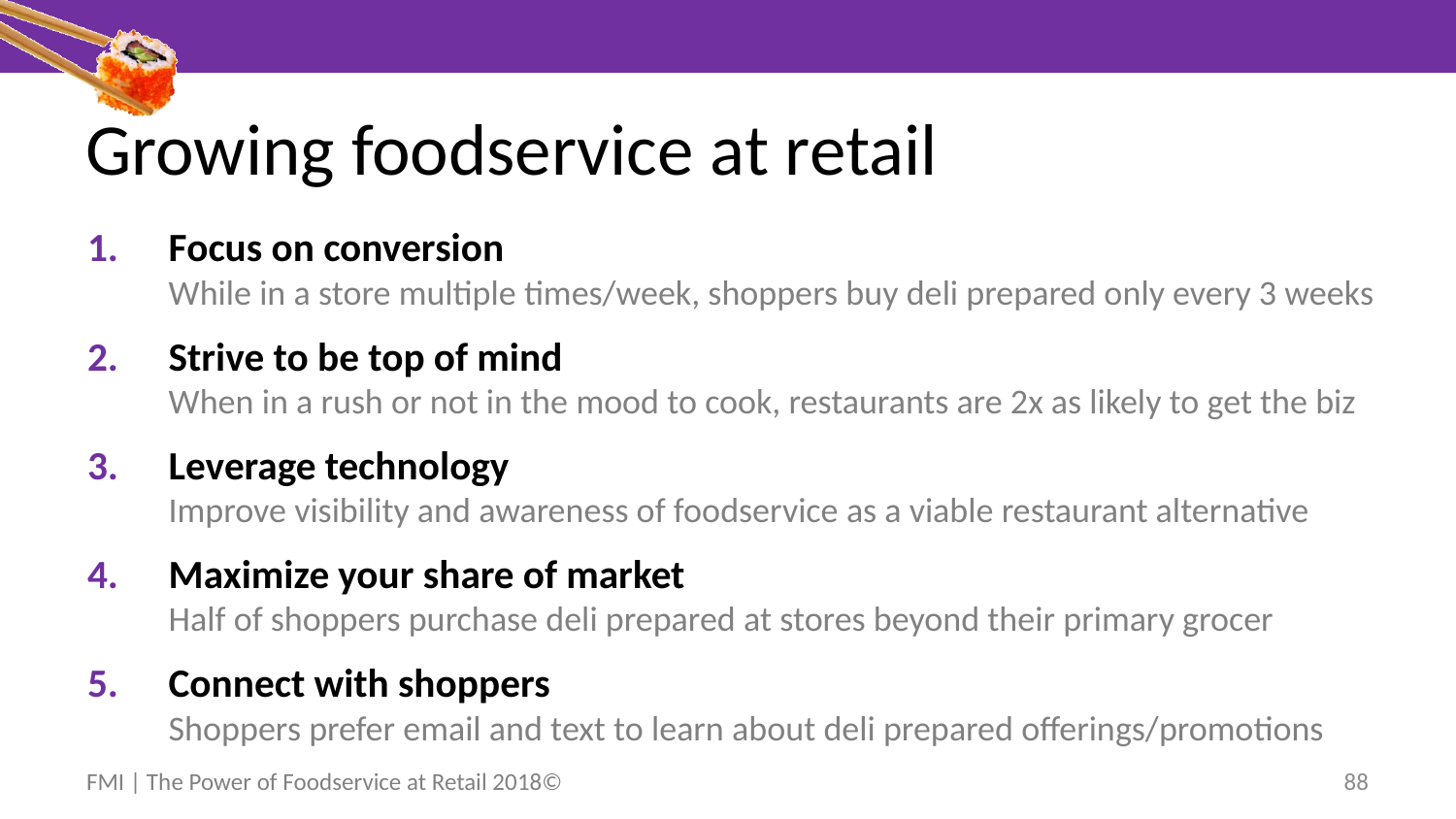

# Growing foodservice at retail
Focus on conversion
While in a store multiple times/week, shoppers buy deli prepared only every 3 weeks
Strive to be top of mind
When in a rush or not in the mood to cook, restaurants are 2x as likely to get the biz
Leverage technology
Improve visibility and awareness of foodservice as a viable restaurant alternative
Maximize your share of market
Half of shoppers purchase deli prepared at stores beyond their primary grocer
Connect with shoppers
Shoppers prefer email and text to learn about deli prepared offerings/promotions
FMI | The Power of Foodservice at Retail 2018©
88